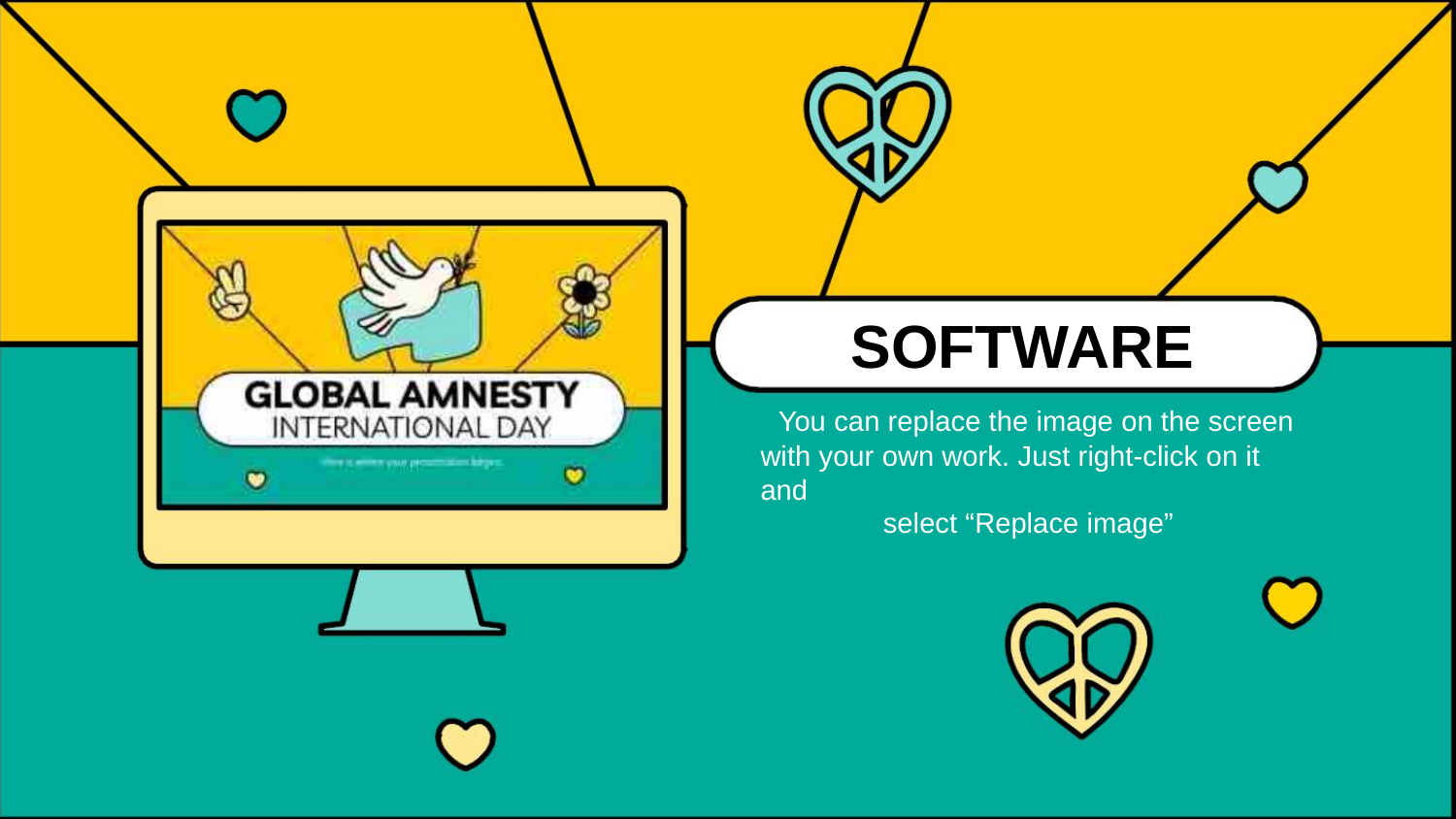

SOFTWARE
You can replace the image on the screen
with your own work. Just right-click on it and
select “Replace image”